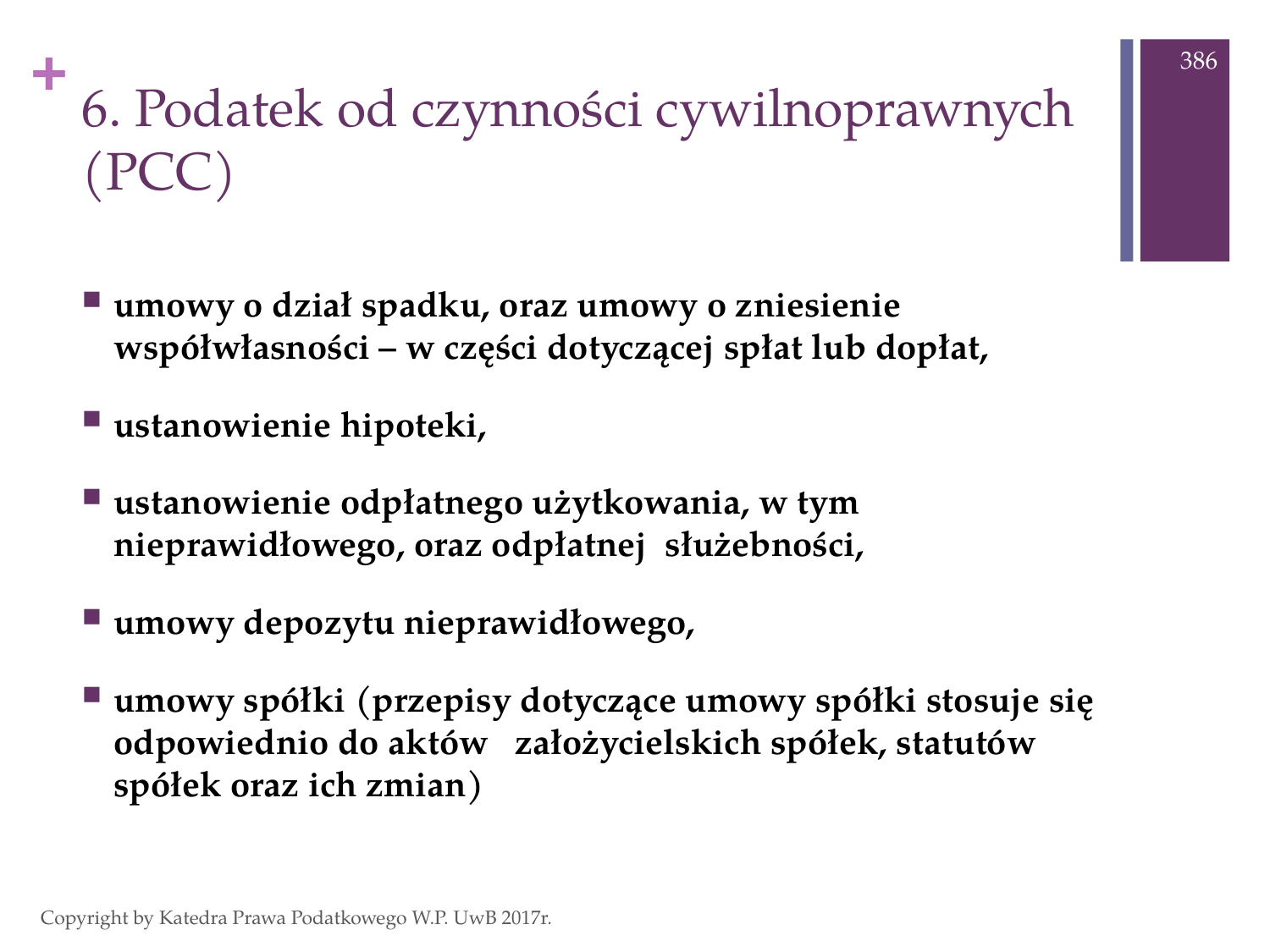

386
# 6. Podatek od czynności cywilnoprawnych (PCC)
umowy o dział spadku, oraz umowy o zniesienie współwłasności – w części dotyczącej spłat lub dopłat,
ustanowienie hipoteki,
ustanowienie odpłatnego użytkowania, w tym nieprawidłowego, oraz odpłatnej  służebności,
umowy depozytu nieprawidłowego,
umowy spółki (przepisy dotyczące umowy spółki stosuje się odpowiednio do aktów   założycielskich spółek, statutów spółek oraz ich zmian)

Copyright by Katedra Prawa Podatkowego W.P. UwB 2017r.